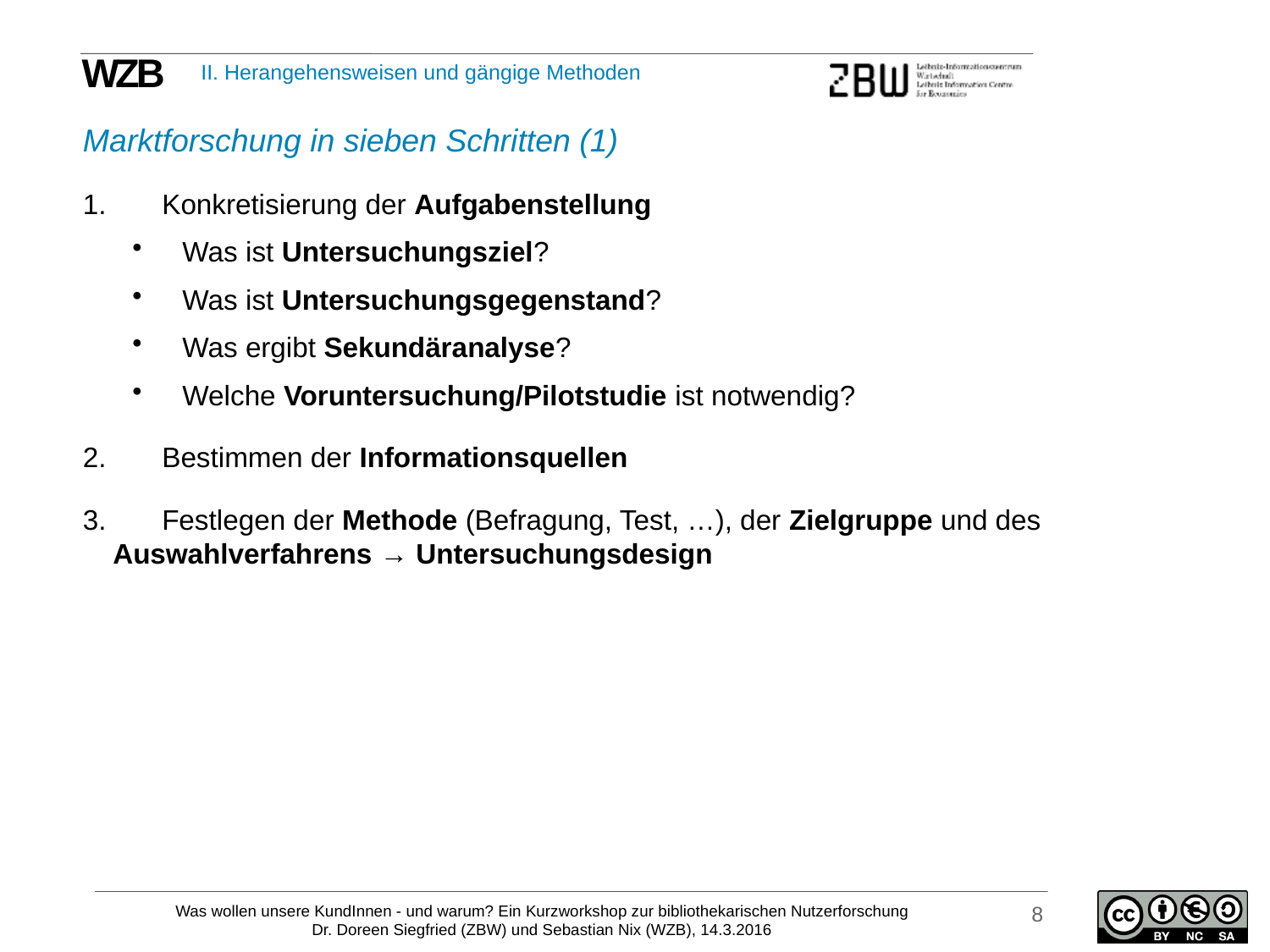

II. Herangehensweisen und gängige Methoden
Marktforschung in sieben Schritten (1)
	Konkretisierung der Aufgabenstellung
Was ist Untersuchungsziel?
Was ist Untersuchungsgegenstand?
Was ergibt Sekundäranalyse?
Welche Voruntersuchung/Pilotstudie ist notwendig?
	Bestimmen der Informationsquellen
	Festlegen der Methode (Befragung, Test, …), der Zielgruppe und des 	Auswahlverfahrens → Untersuchungsdesign
8